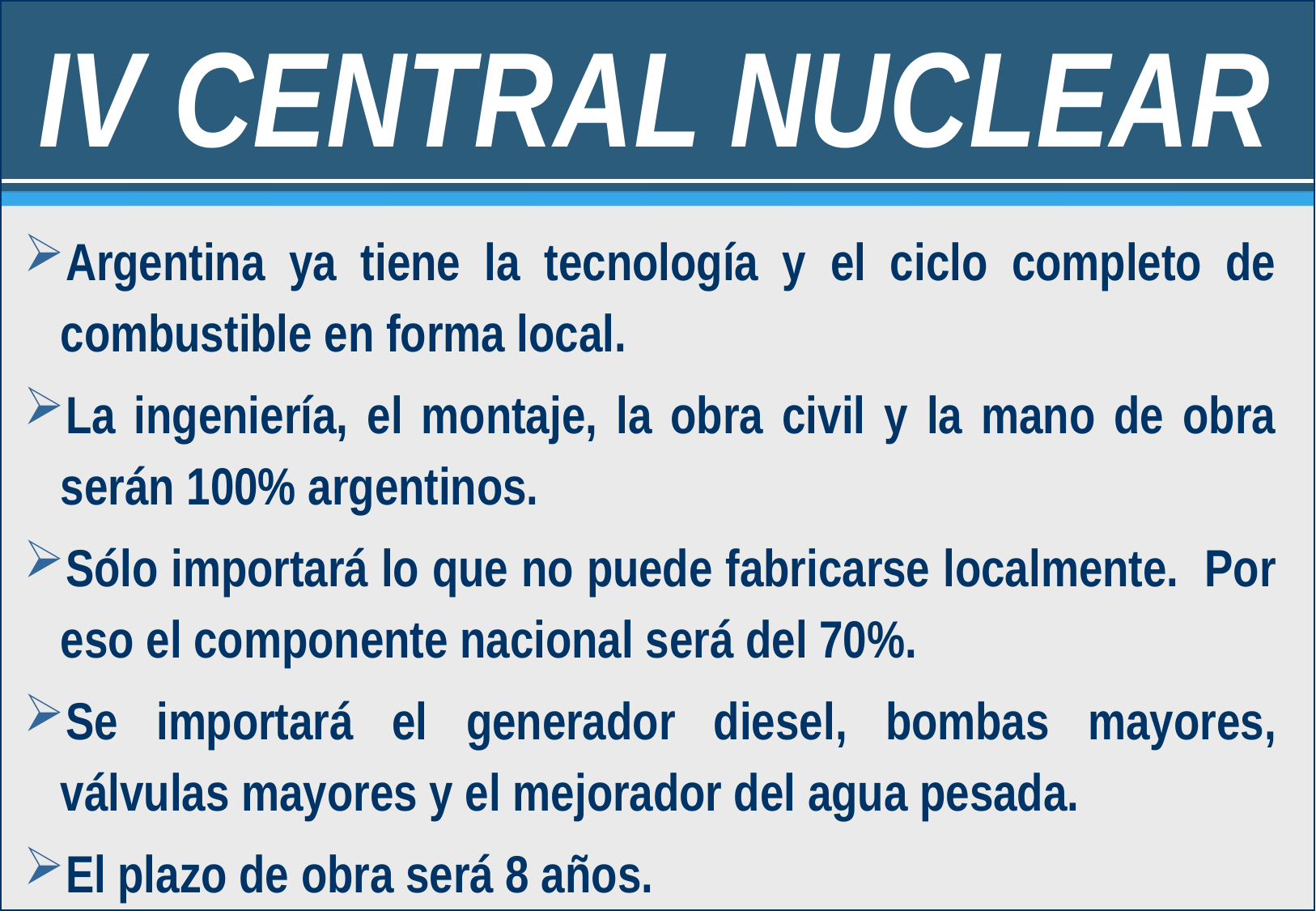

IV CENTRAL NUCLEAR

Argentina ya tiene la tecnología y el ciclo completo de combustible en forma local.
La ingeniería, el montaje, la obra civil y la mano de obra serán 100% argentinos.
Sólo importará lo que no puede fabricarse localmente.  Por eso el componente nacional será del 70%.
Se importará el generador diesel, bombas mayores, válvulas mayores y el mejorador del agua pesada.
El plazo de obra será 8 años.